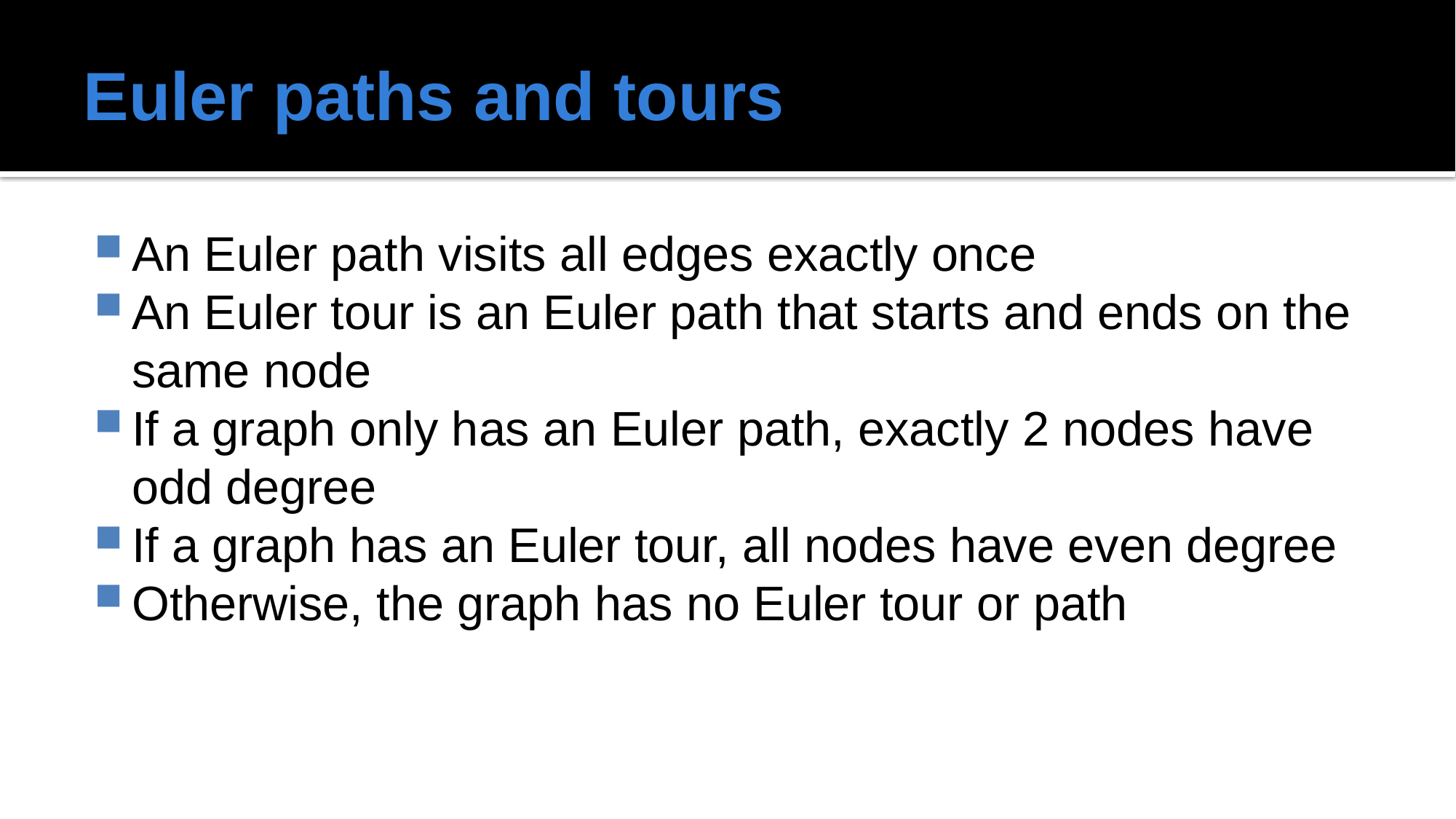

# Euler paths and tours
An Euler path visits all edges exactly once
An Euler tour is an Euler path that starts and ends on the same node
If a graph only has an Euler path, exactly 2 nodes have odd degree
If a graph has an Euler tour, all nodes have even degree
Otherwise, the graph has no Euler tour or path